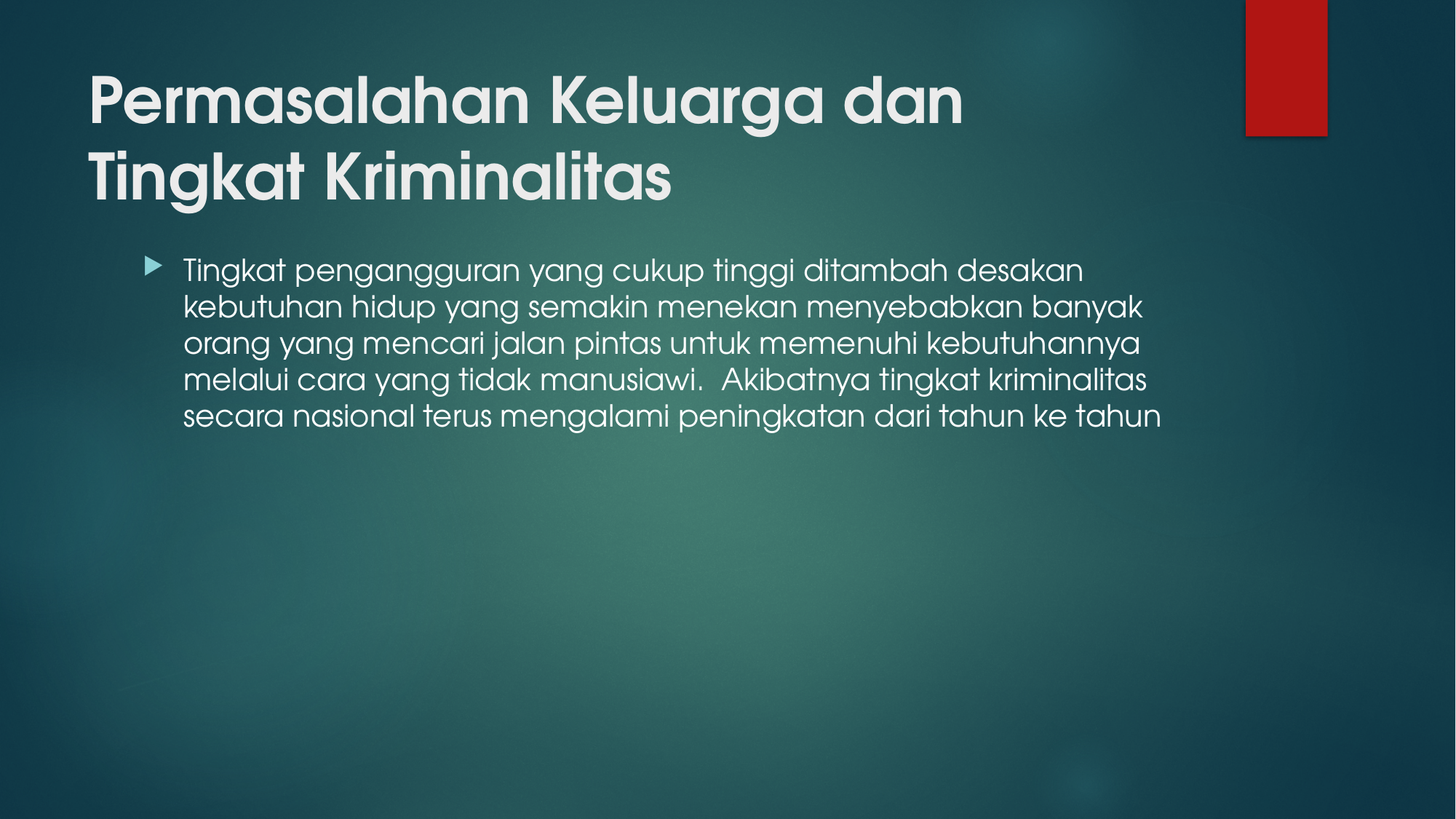

# Permasalahan Keluarga dan Tingkat Kriminalitas
Tingkat pengangguran yang cukup tinggi ditambah desakan kebutuhan hidup yang semakin menekan menyebabkan banyak orang yang mencari jalan pintas untuk memenuhi kebutuhannya melalui cara yang tidak manusiawi.  Akibatnya tingkat kriminalitas secara nasional terus mengalami peningkatan dari tahun ke tahun